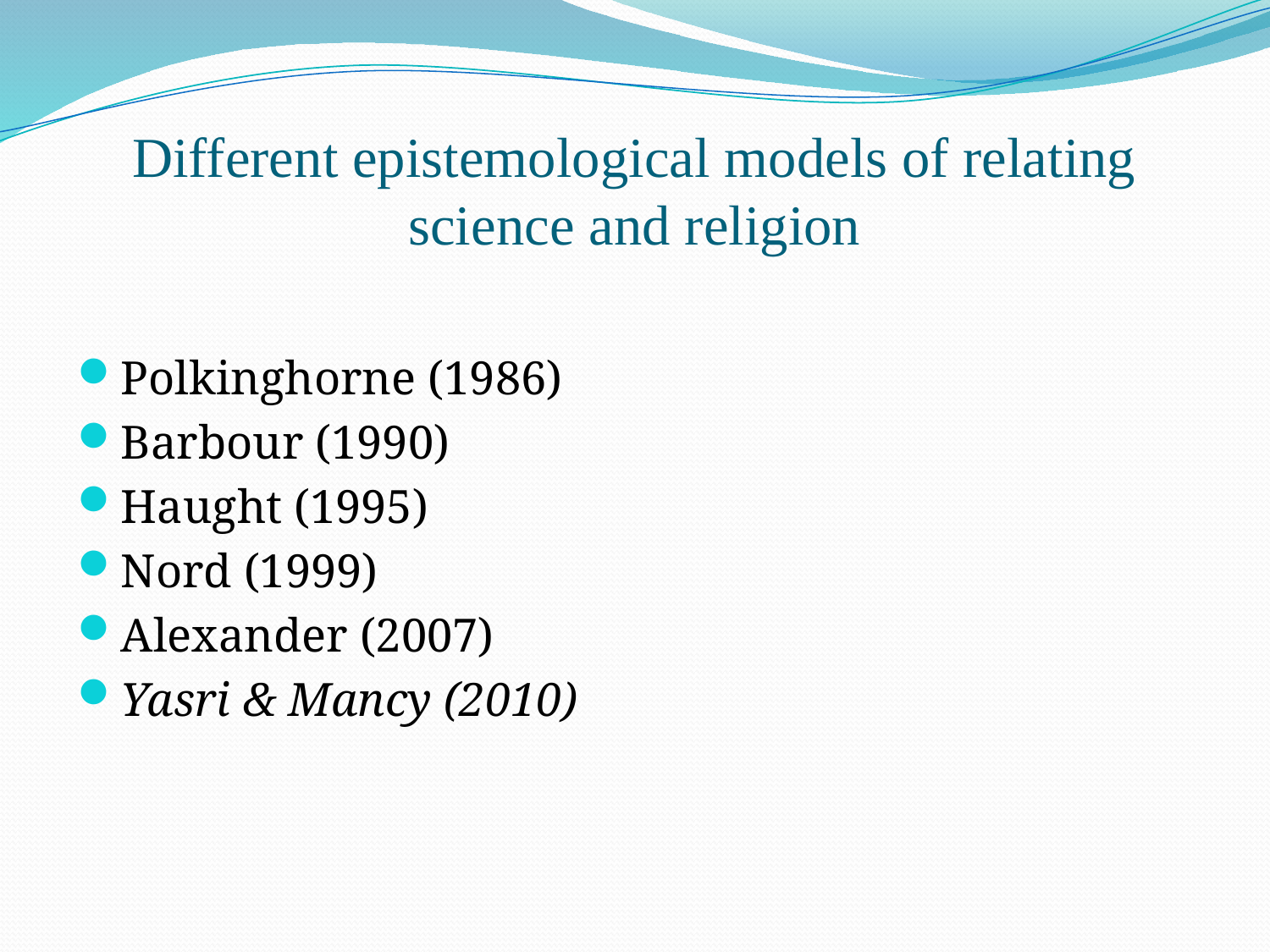

# Different epistemological models of relating science and religion
Polkinghorne (1986)
Barbour (1990)
Haught (1995)
Nord (1999)
Alexander (2007)
Yasri & Mancy (2010)